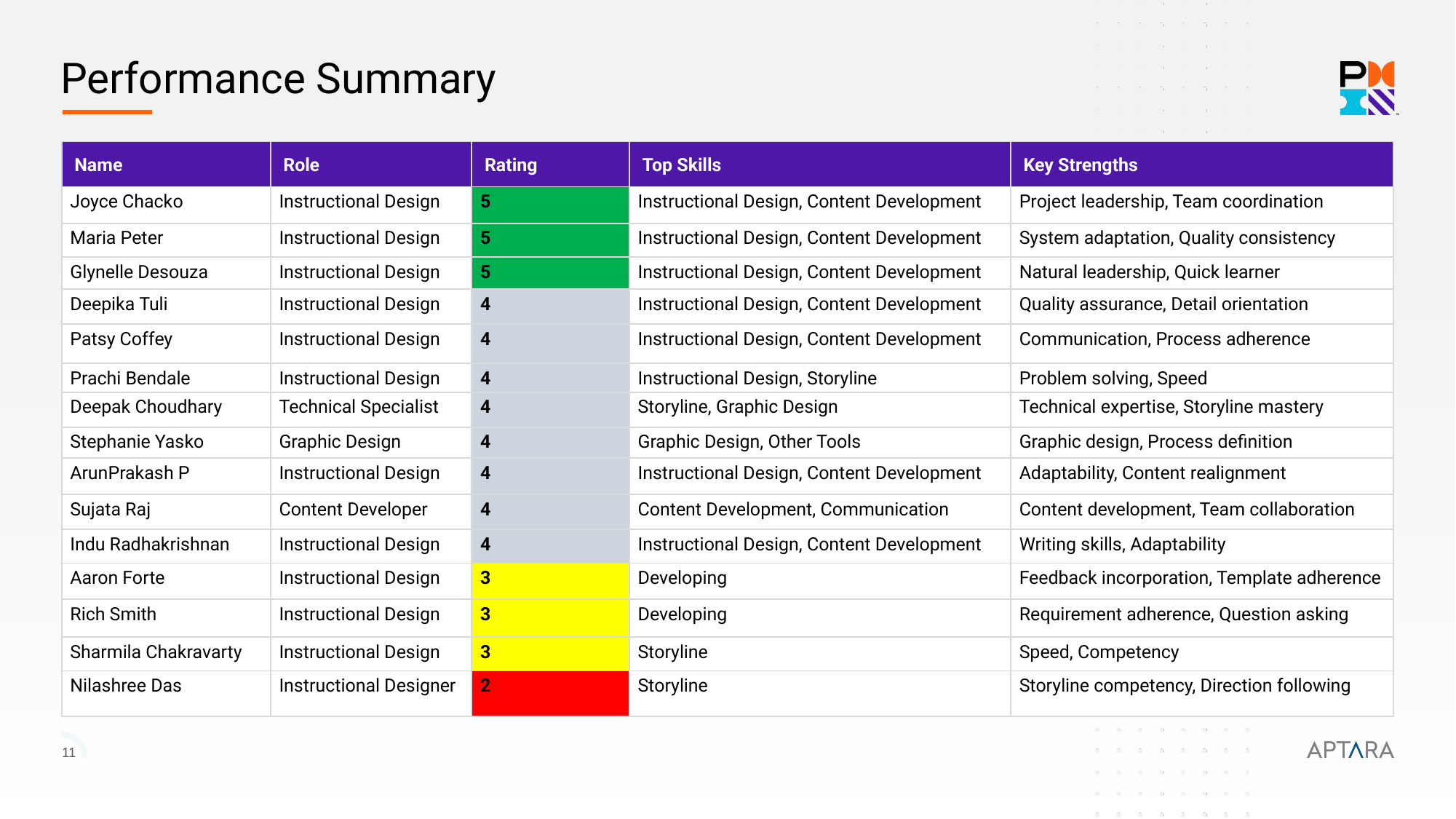

Performance Summary
| Name | Role | Rating | Top Skills | Key Strengths |
| --- | --- | --- | --- | --- |
| Joyce Chacko | Instructional Design | 5 | Instructional Design, Content Development | Project leadership, Team coordination |
| Maria Peter | Instructional Design | 5 | Instructional Design, Content Development | System adaptation, Quality consistency |
| Glynelle Desouza | Instructional Design | 5 | Instructional Design, Content Development | Natural leadership, Quick learner |
| Deepika Tuli | Instructional Design | 4 | Instructional Design, Content Development | Quality assurance, Detail orientation |
| Patsy Coffey | Instructional Design | 4 | Instructional Design, Content Development | Communication, Process adherence |
| Prachi Bendale | Instructional Design | 4 | Instructional Design, Storyline | Problem solving, Speed |
| Deepak Choudhary | Technical Specialist | 4 | Storyline, Graphic Design | Technical expertise, Storyline mastery |
| Stephanie Yasko | Graphic Design | 4 | Graphic Design, Other Tools | Graphic design, Process definition |
| ArunPrakash P | Instructional Design | 4 | Instructional Design, Content Development | Adaptability, Content realignment |
| Sujata Raj | Content Developer | 4 | Content Development, Communication | Content development, Team collaboration |
| Indu Radhakrishnan | Instructional Design | 4 | Instructional Design, Content Development | Writing skills, Adaptability |
| Aaron Forte | Instructional Design | 3 | Developing | Feedback incorporation, Template adherence |
| Rich Smith | Instructional Design | 3 | Developing | Requirement adherence, Question asking |
| Sharmila Chakravarty | Instructional Design | 3 | Storyline | Speed, Competency |
| Nilashree Das | Instructional Designer | 2 | Storyline | Storyline competency, Direction following |